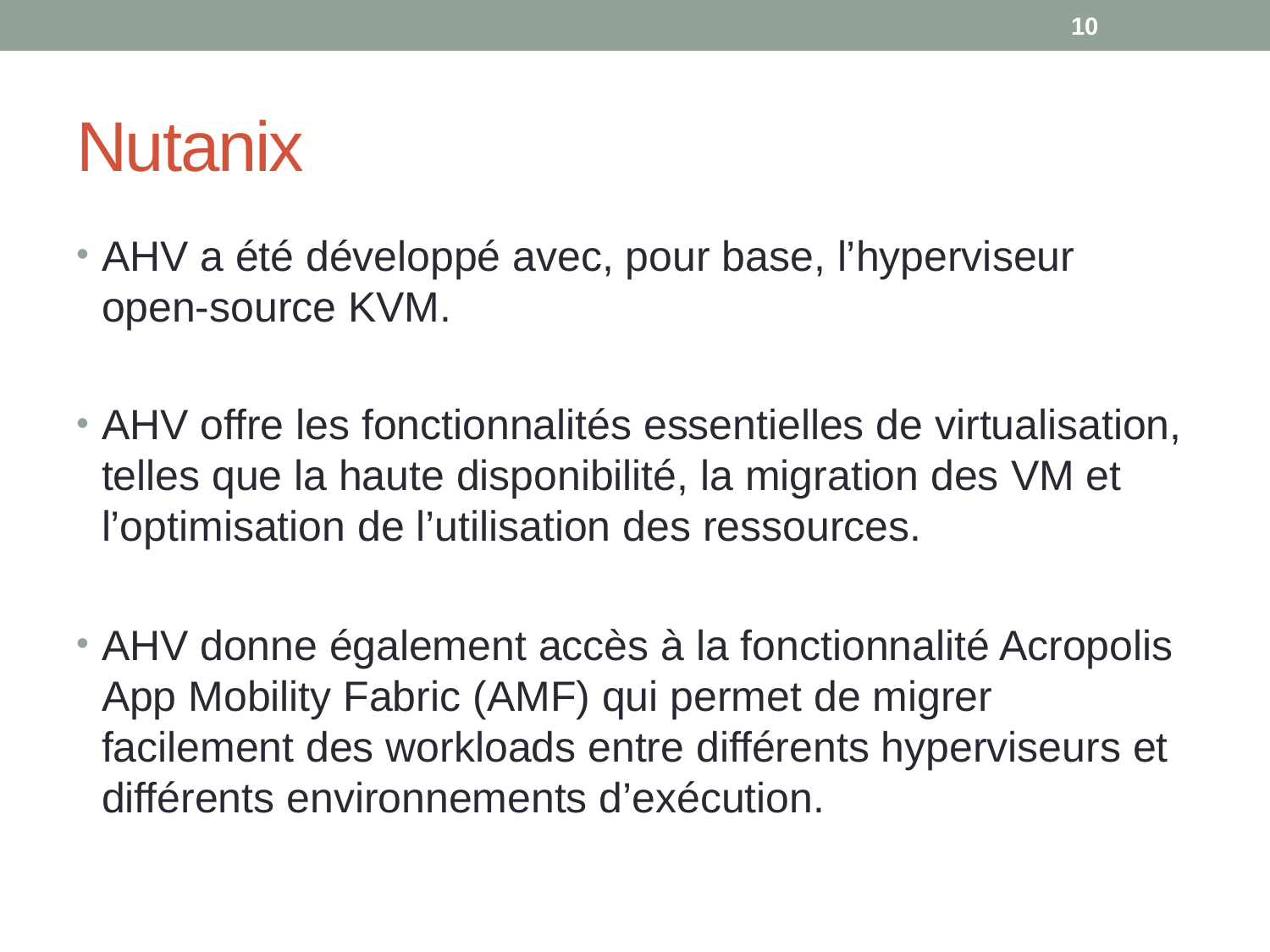

10
# Nutanix
AHV a été développé avec, pour base, l’hyperviseur open-source KVM.

AHV offre les fonctionnalités essentielles de virtualisation, telles que la haute disponibilité, la migration des VM et l’optimisation de l’utilisation des ressources.

AHV donne également accès à la fonctionnalité Acropolis App Mobility Fabric (AMF) qui permet de migrer facilement des workloads entre différents hyperviseurs et différents environnements d’exécution.